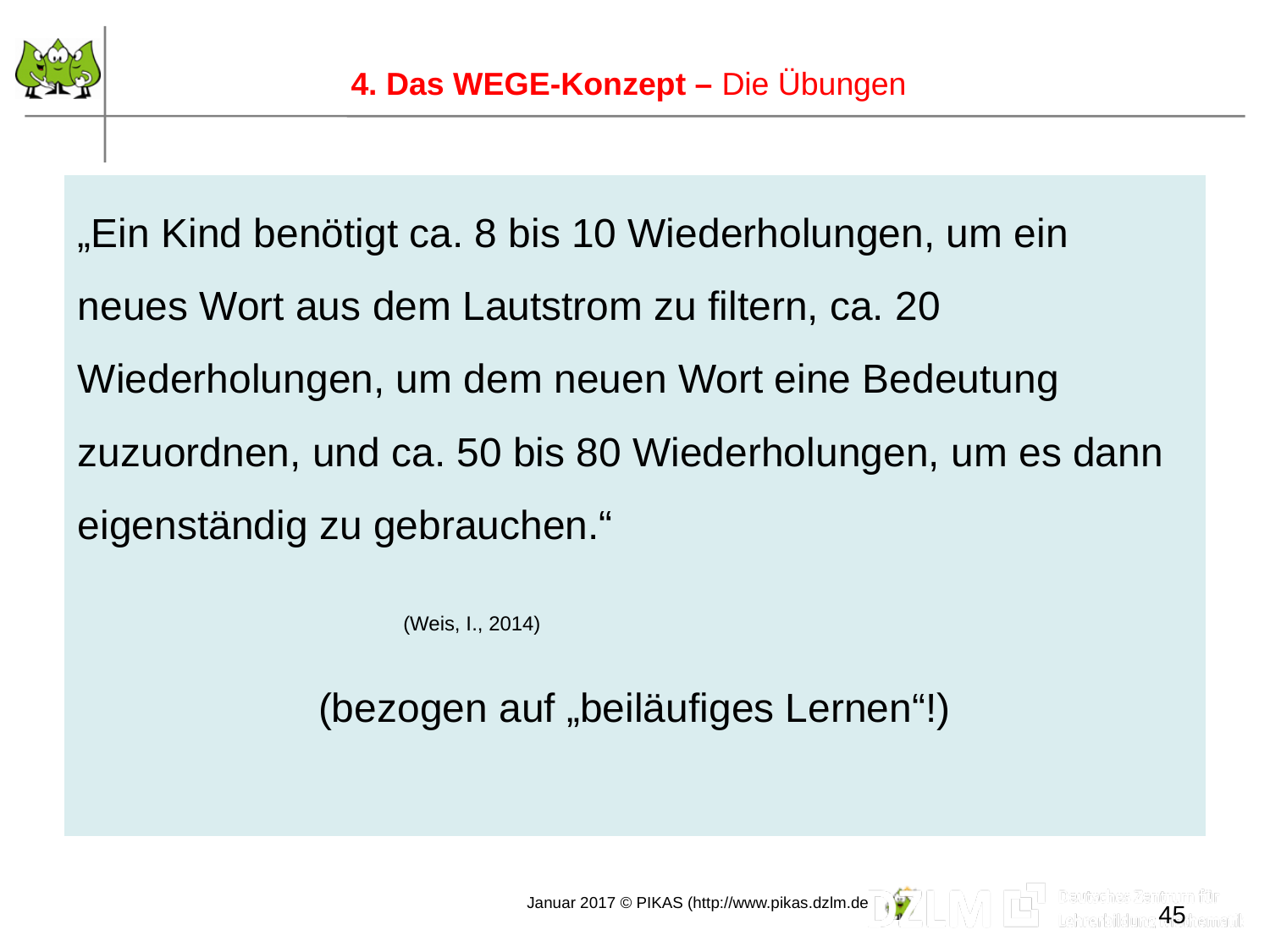

45
4. Das WEGE-Konzept – Die Übungen
„Ein Kind benötigt ca. 8 bis 10 Wiederholungen, um ein neues Wort aus dem Lautstrom zu filtern, ca. 20 Wiederholungen, um dem neuen Wort eine Bedeutung zuzuordnen, und ca. 50 bis 80 Wiederholungen, um es dann eigenständig zu gebrauchen.“
						                                                 (Weis, I., 2014)
(bezogen auf „beiläufiges Lernen“!)

                          45